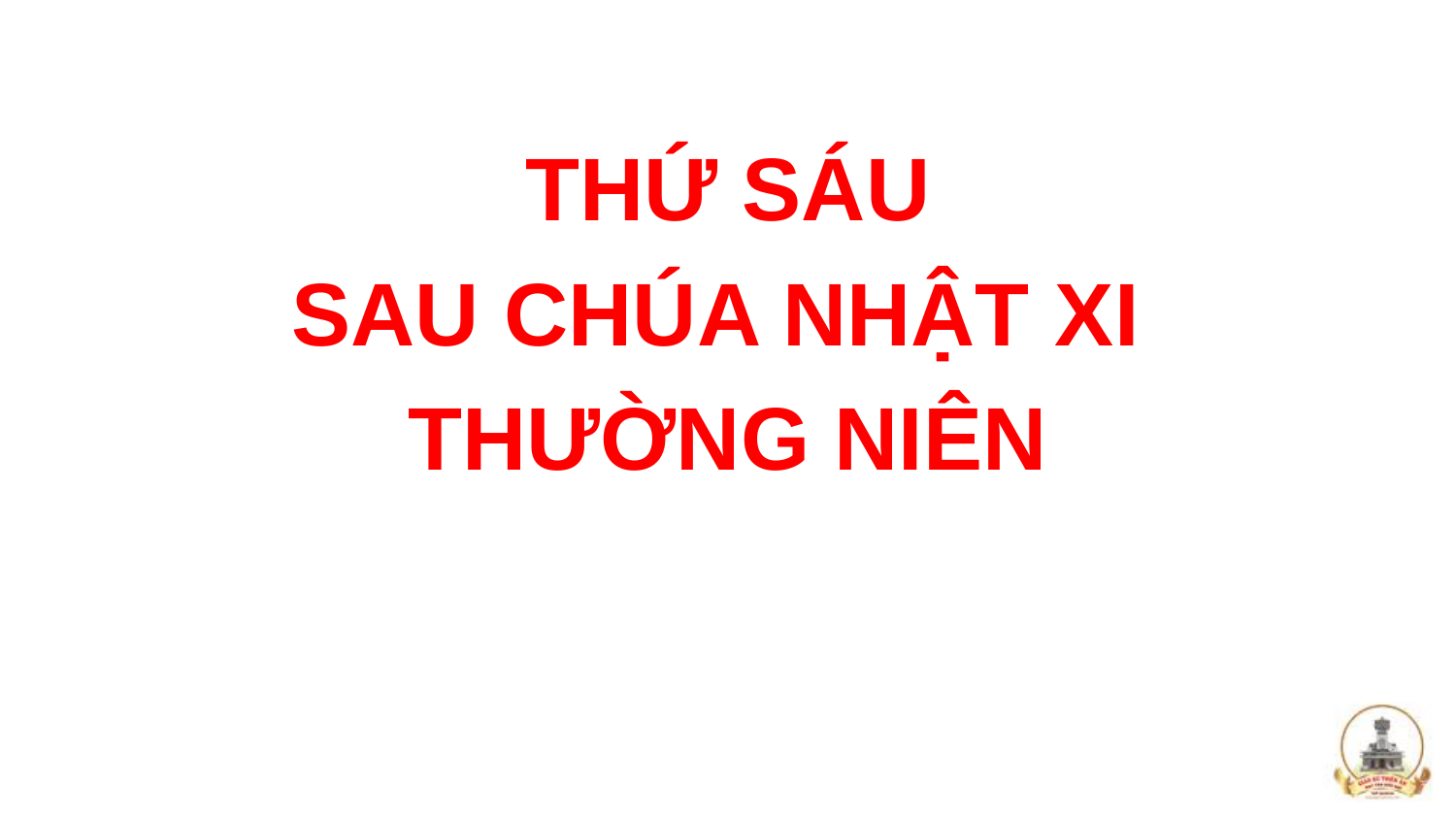

THỨ SÁU
SAU CHÚA NHẬT XI
THƯỜNG NIÊN